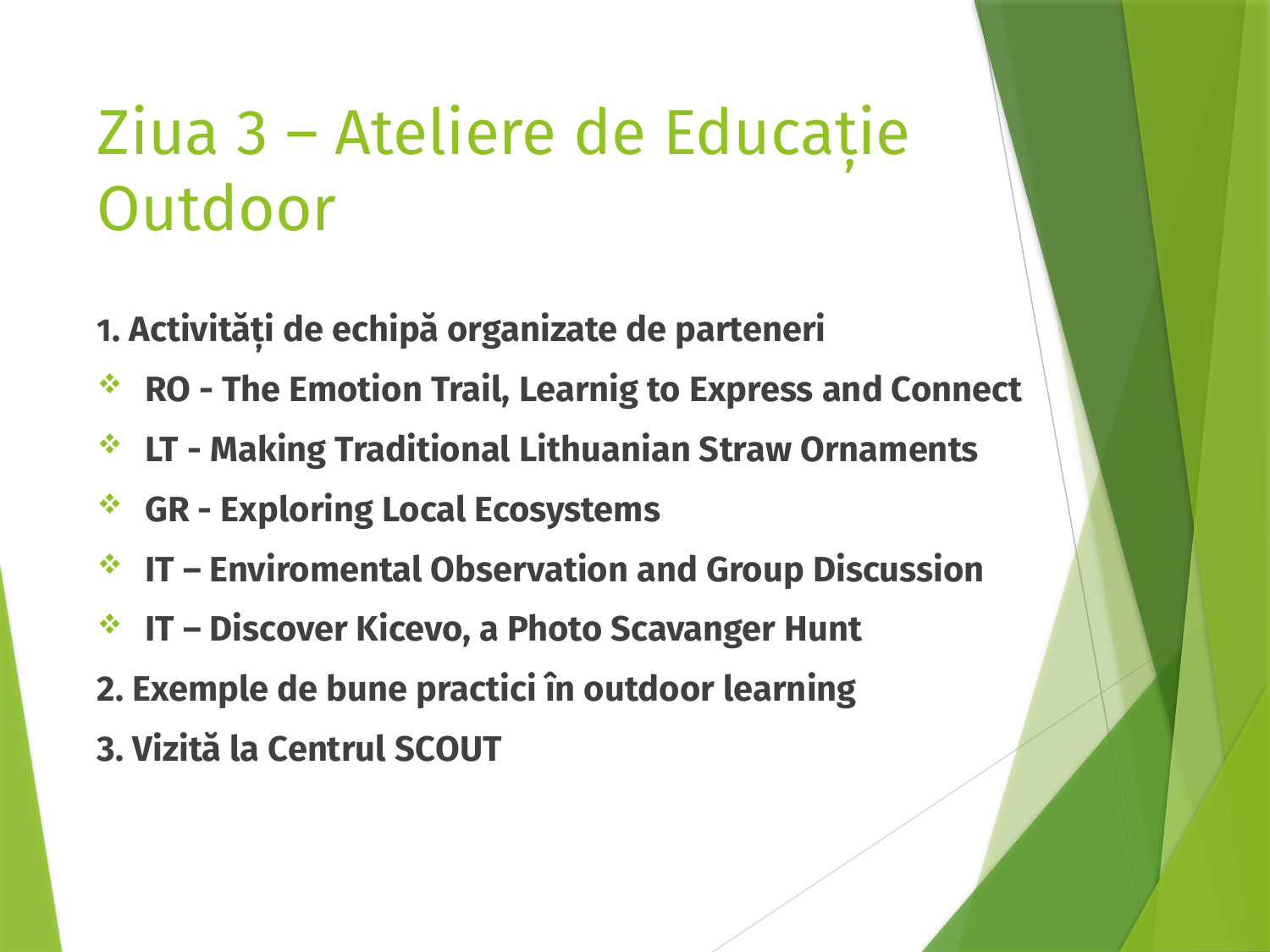

# Ziua 3 – Ateliere de Educație Outdoor
1. Activități de echipă organizate de parteneri
RO - The Emotion Trail, Learnig to Express and Connect
LT - Making Traditional Lithuanian Straw Ornaments
GR - Exploring Local Ecosystems
IT – Enviromental Observation and Group Discussion
IT – Discover Kicevo, a Photo Scavanger Hunt
2. Exemple de bune practici în outdoor learning
3. Vizită la Centrul SCOUT